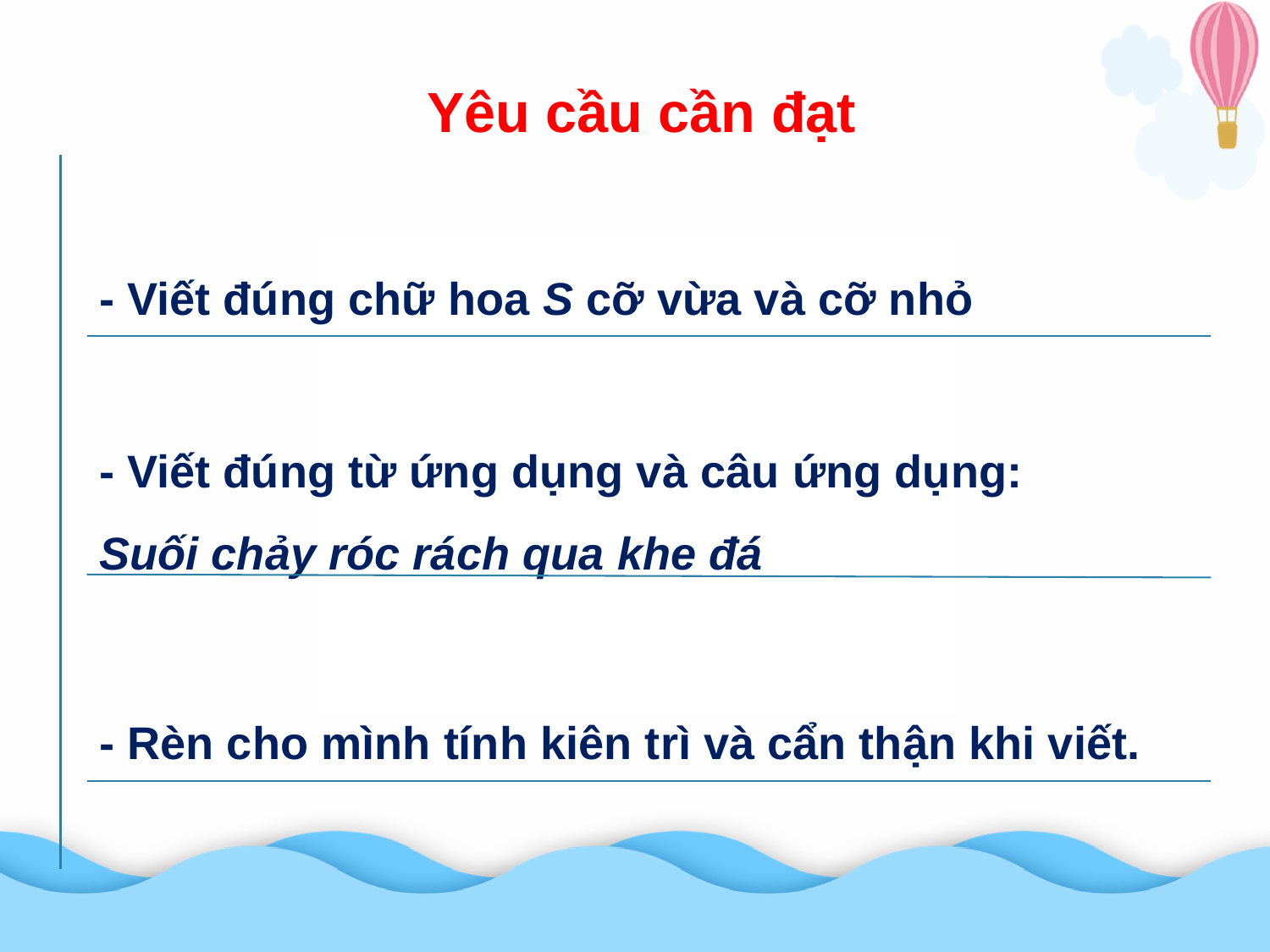

Yêu cầu cần đạt
- Viết đúng chữ hoa S cỡ vừa và cỡ nhỏ
- Viết đúng từ ứng dụng và câu ứng dụng:
Suối chảy róc rách qua khe đá
- Rèn cho mình tính kiên trì và cẩn thận khi viết.